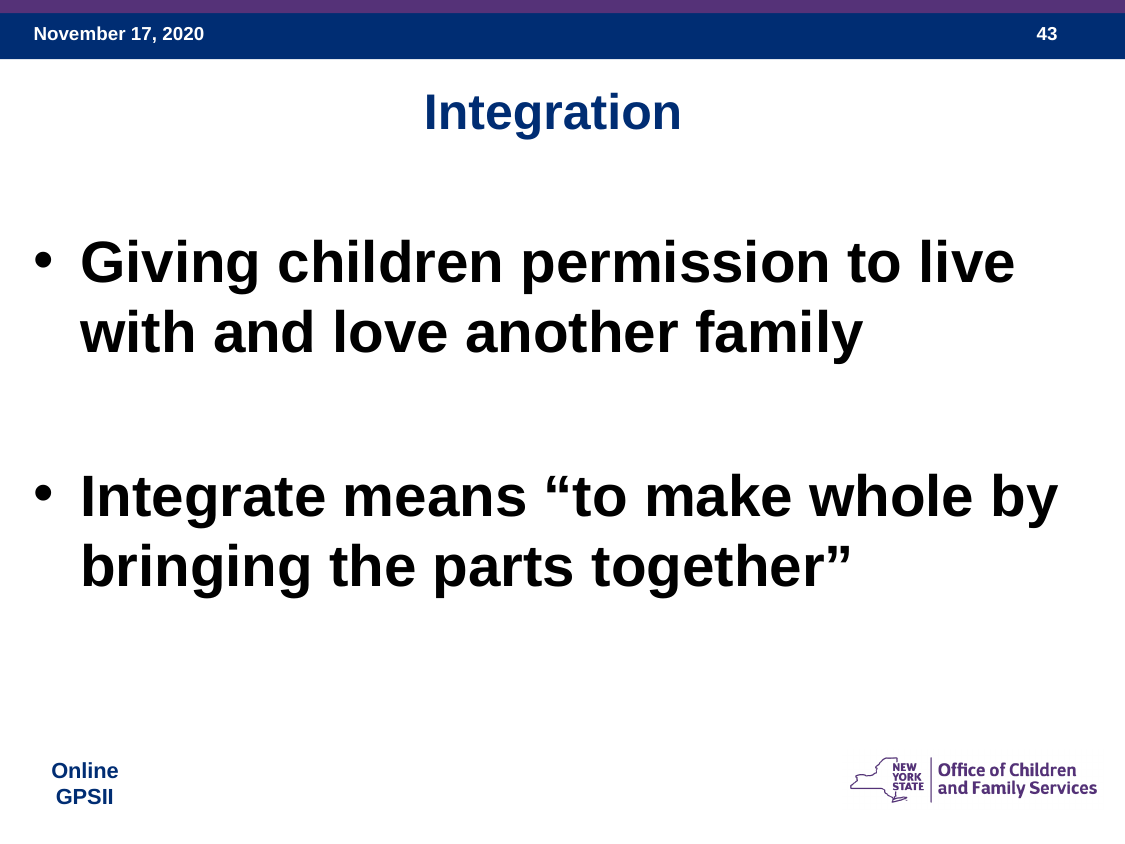

Integration
Giving children permission to live with and love another family

Integrate means “to make whole by bringing the parts together”